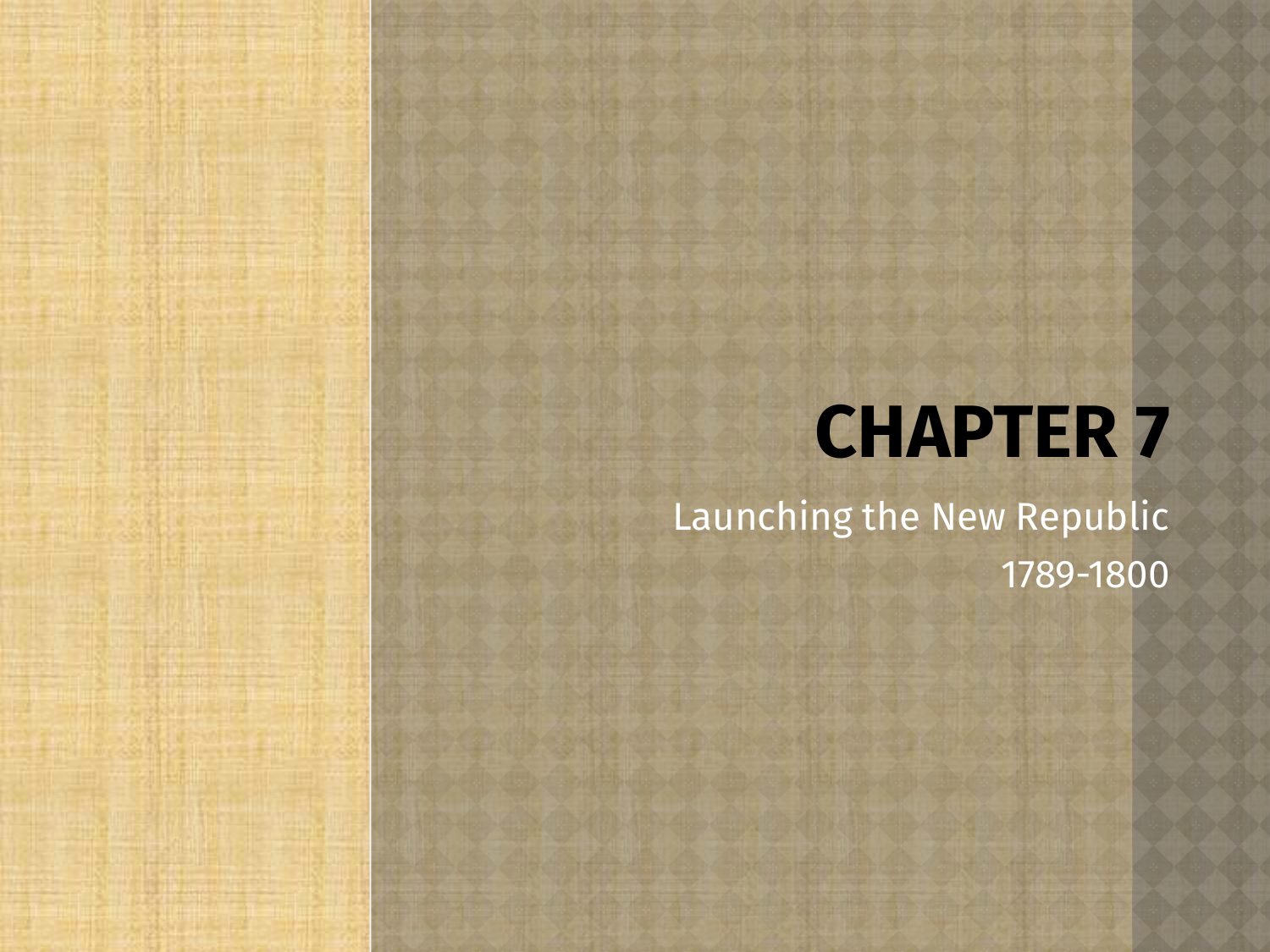

# Chapter 7
Launching the New Republic
1789-1800